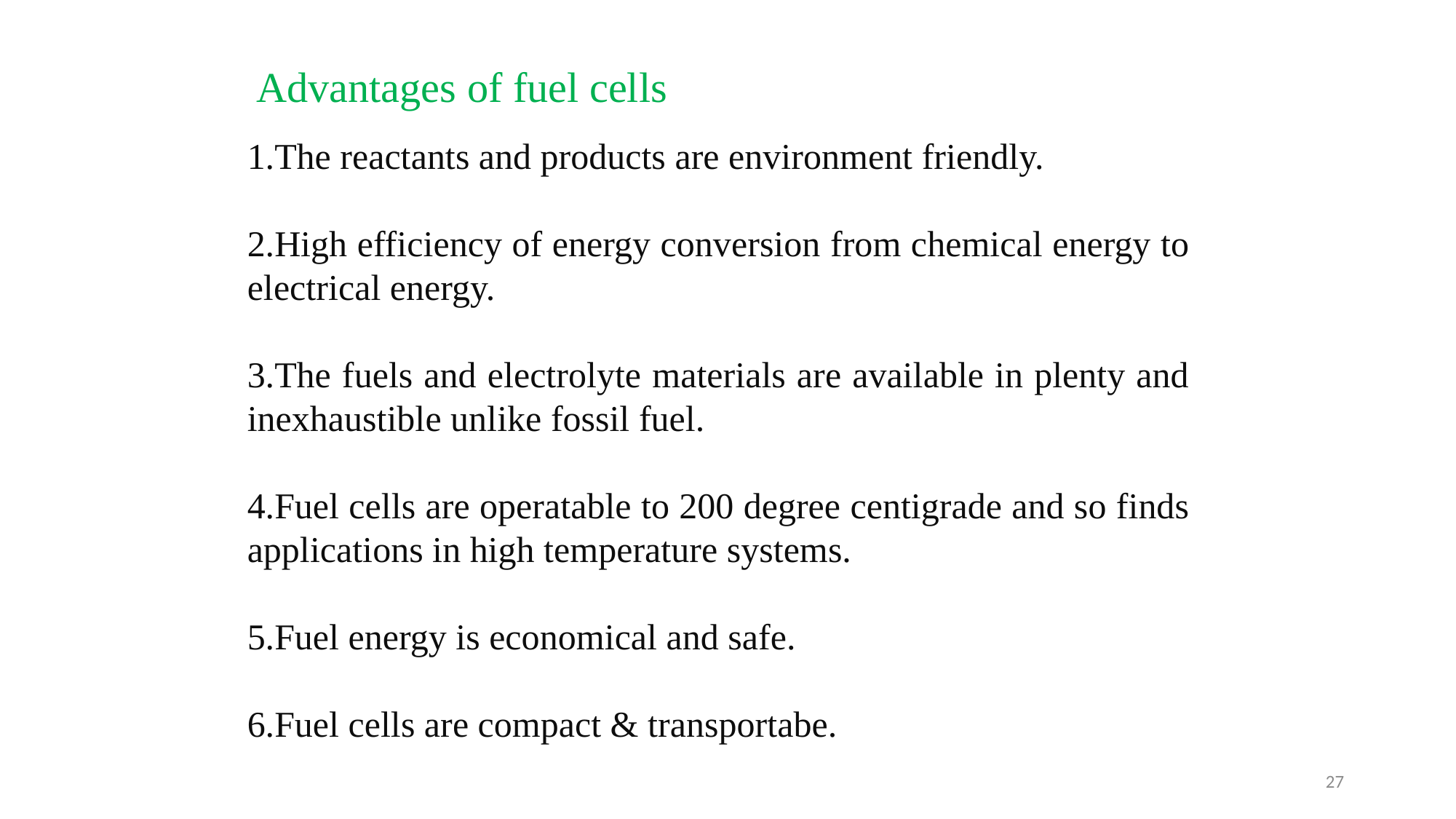

Advantages of fuel cells
1.The reactants and products are environment friendly.

2.High efficiency of energy conversion from chemical energy to electrical energy.

3.The fuels and electrolyte materials are available in plenty and inexhaustible unlike fossil fuel.

4.Fuel cells are operatable to 200 degree centigrade and so finds applications in high temperature systems.

5.Fuel energy is economical and safe.

6.Fuel cells are compact & transportabe.
27